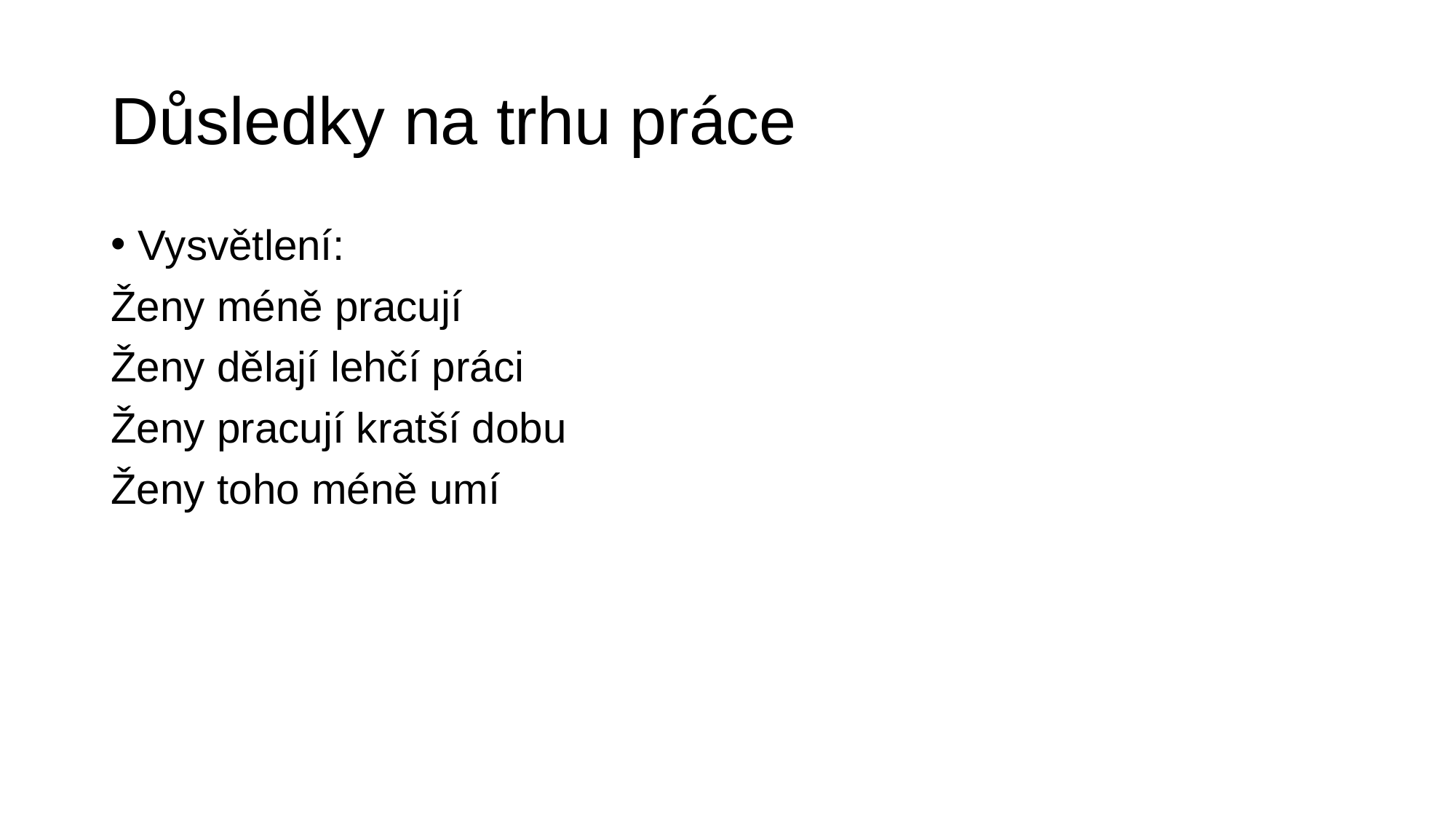

# Důsledky na trhu práce
Vysvětlení:
Ženy méně pracují
Ženy dělají lehčí práci
Ženy pracují kratší dobu
Ženy toho méně umí